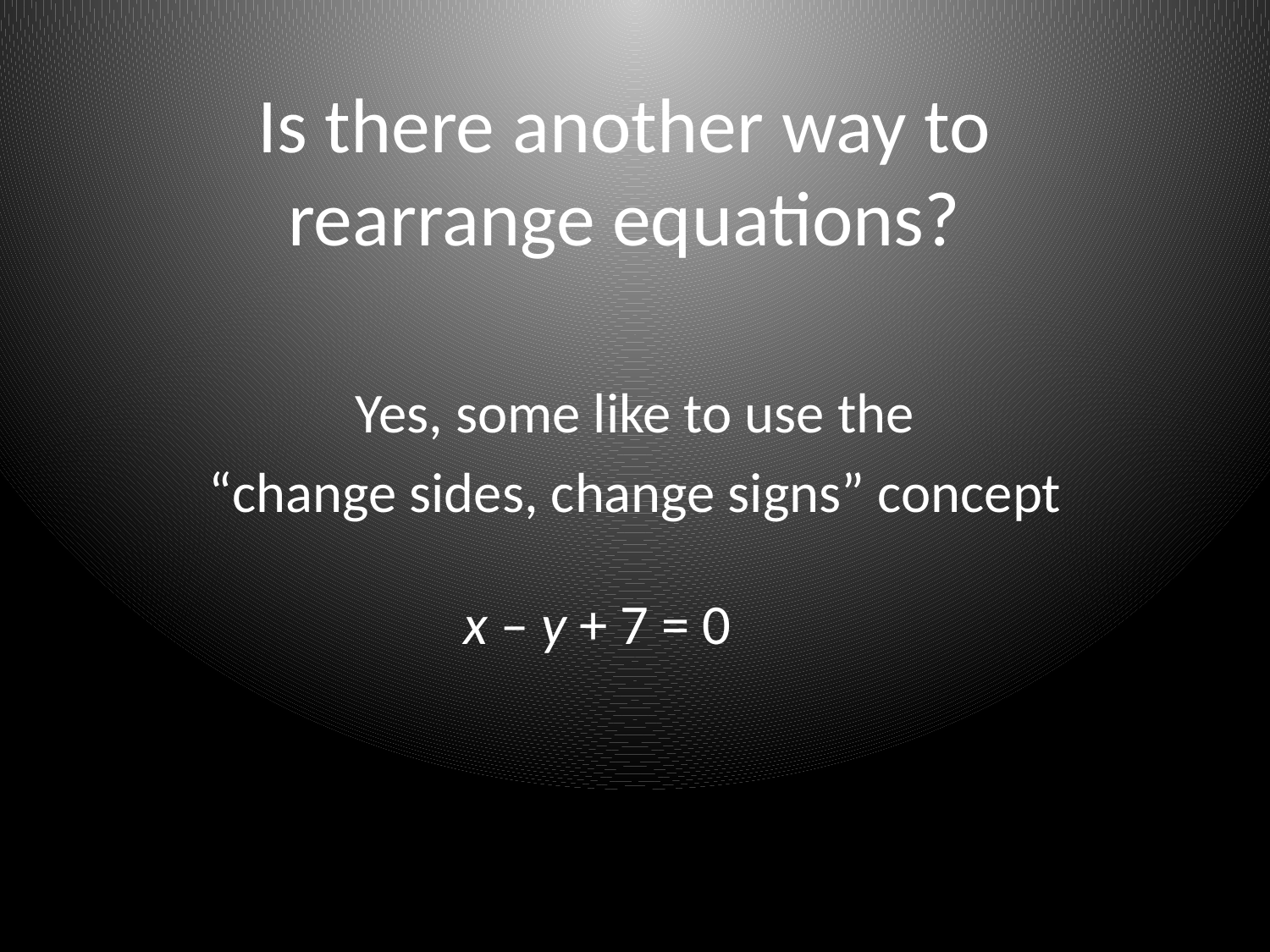

# Is there another way to rearrange equations?
Yes, some like to use the
“change sides, change signs” concept
x – y + 7 = 0